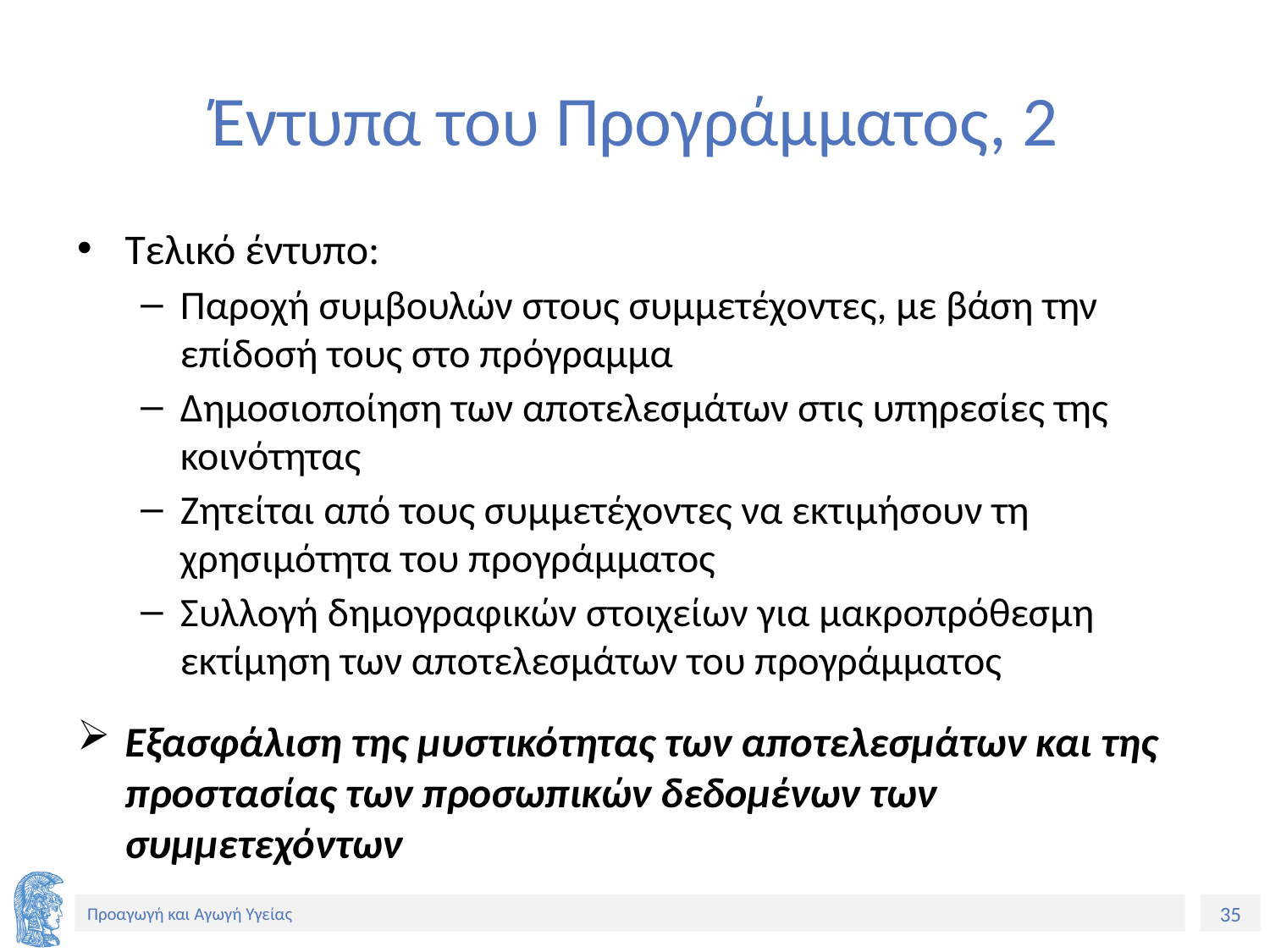

# Έντυπα του Προγράμματος, 2
Τελικό έντυπο:
Παροχή συμβουλών στους συμμετέχοντες, με βάση την επίδοσή τους στο πρόγραμμα
Δημοσιοποίηση των αποτελεσμάτων στις υπηρεσίες της κοινότητας
Ζητείται από τους συμμετέχοντες να εκτιμήσουν τη χρησιμότητα του προγράμματος
Συλλογή δημογραφικών στοιχείων για μακροπρόθεσμη εκτίμηση των αποτελεσμάτων του προγράμματος
Εξασφάλιση της μυστικότητας των αποτελεσμάτων και της προστασίας των προσωπικών δεδομένων των συμμετεχόντων